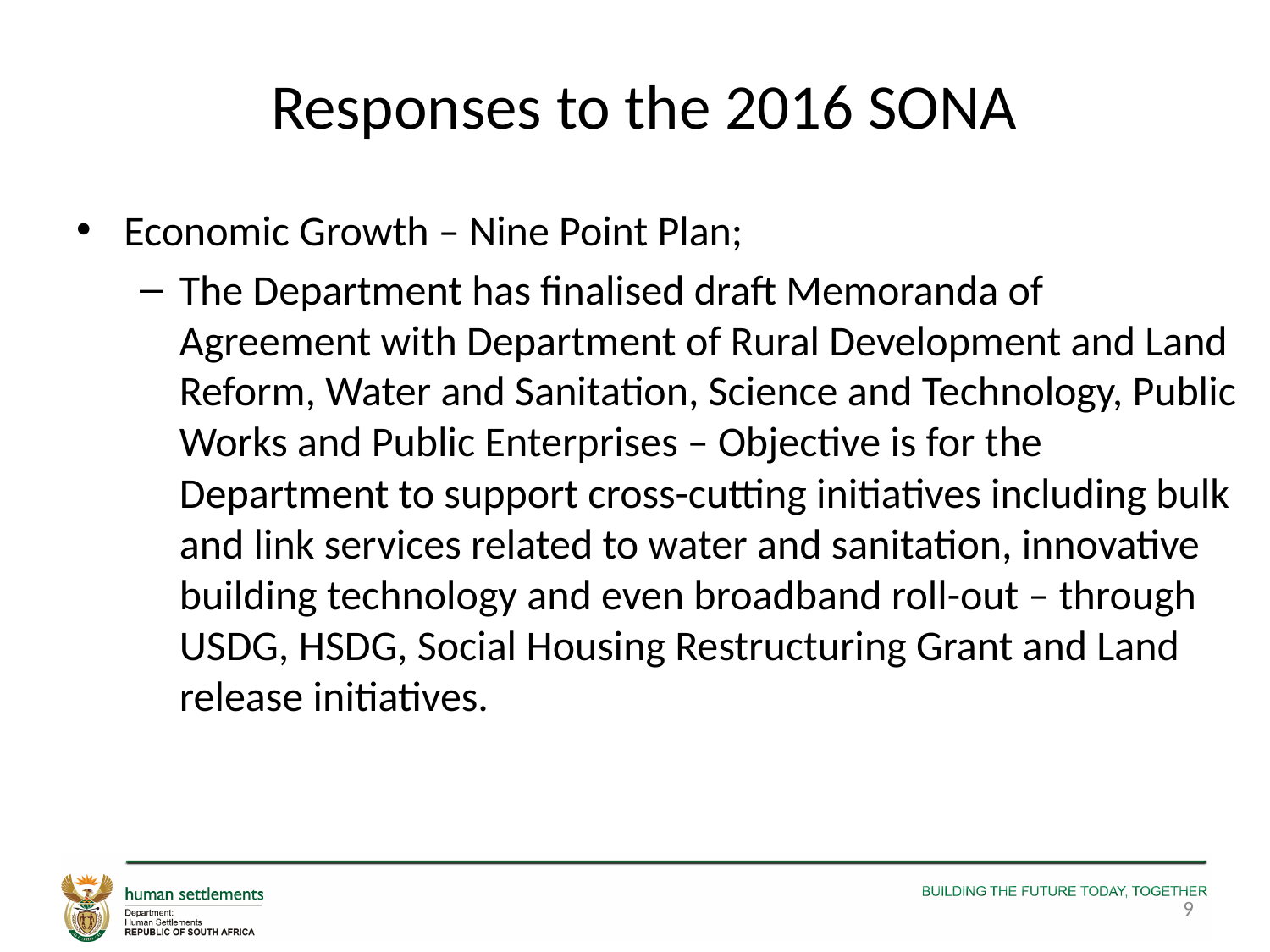

# Responses to the 2016 SONA
Economic Growth – Nine Point Plan;
The Department has finalised draft Memoranda of Agreement with Department of Rural Development and Land Reform, Water and Sanitation, Science and Technology, Public Works and Public Enterprises – Objective is for the Department to support cross-cutting initiatives including bulk and link services related to water and sanitation, innovative building technology and even broadband roll-out – through USDG, HSDG, Social Housing Restructuring Grant and Land release initiatives.
9